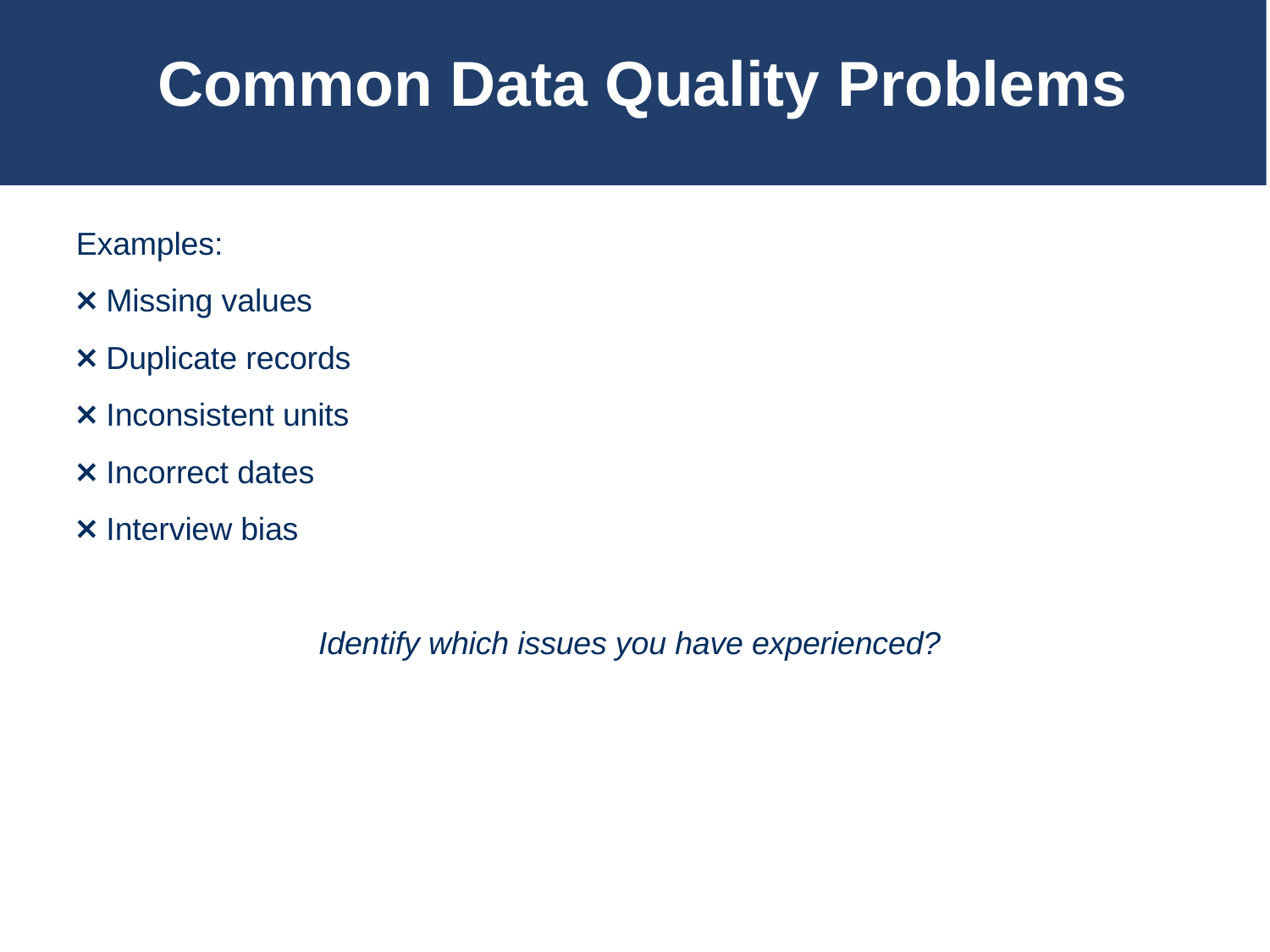

# Common Data Quality Problems
Examples:
❌ Missing values
❌ Duplicate records
❌ Inconsistent units
❌ Incorrect dates
❌ Interview bias

Identify which issues you have experienced?